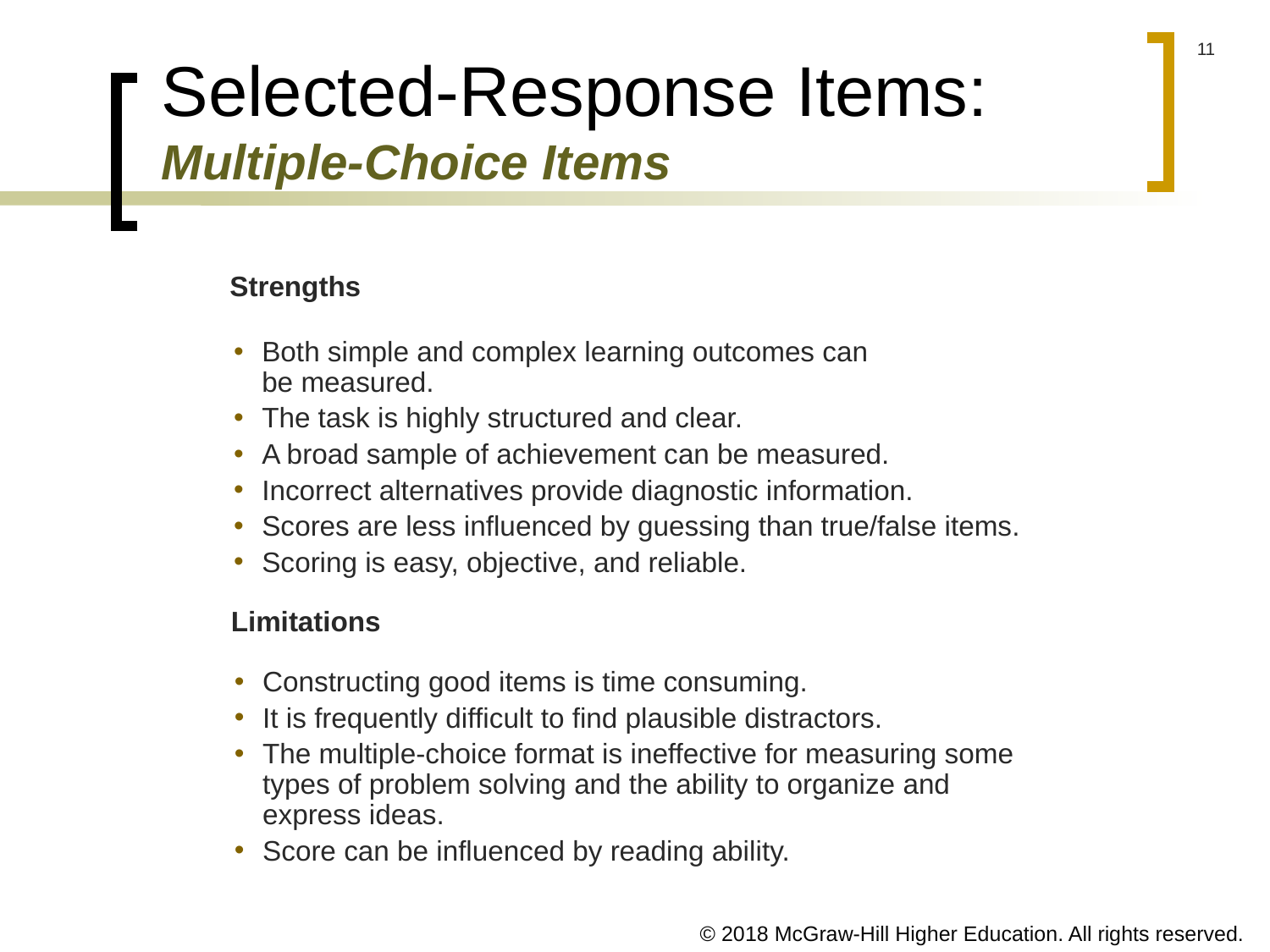

# Selected-Response Items: Multiple-Choice Items
Strengths
Both simple and complex learning outcomes can be measured.
The task is highly structured and clear.
A broad sample of achievement can be measured.
Incorrect alternatives provide diagnostic information.
Scores are less influenced by guessing than true/false items.
Scoring is easy, objective, and reliable.
Limitations
Constructing good items is time consuming.
It is frequently difficult to find plausible distractors.
The multiple-choice format is ineffective for measuring some types of problem solving and the ability to organize and express ideas.
Score can be influenced by reading ability.